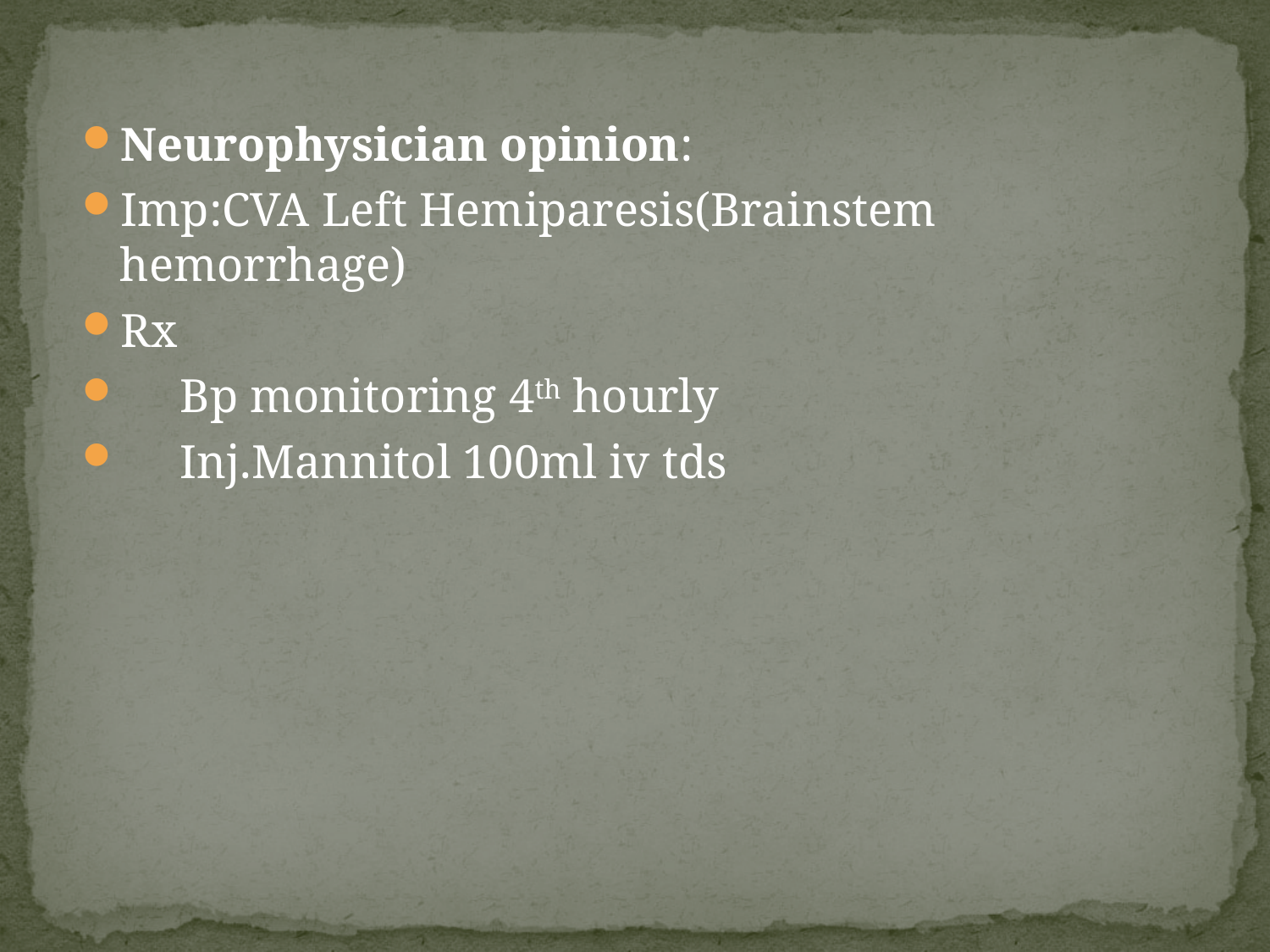

Neurophysician opinion:
Imp:CVA Left Hemiparesis(Brainstem hemorrhage)
Rx
     Bp monitoring 4th hourly
     Inj.Mannitol 100ml iv tds